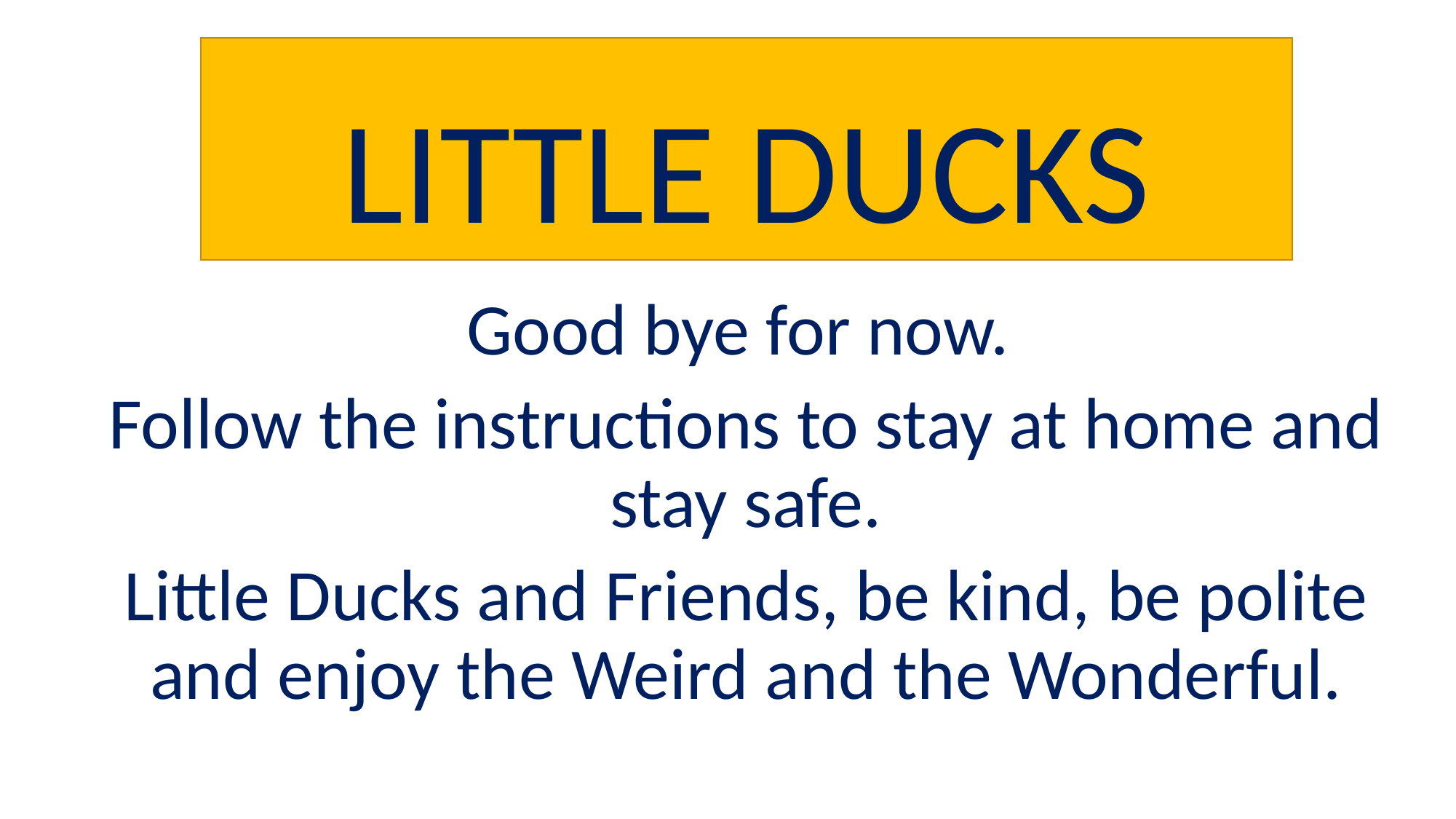

# LITTLE DUCKS
Good bye for now.
Follow the instructions to stay at home and stay safe.
Little Ducks and Friends, be kind, be polite and enjoy the Weird and the Wonderful.